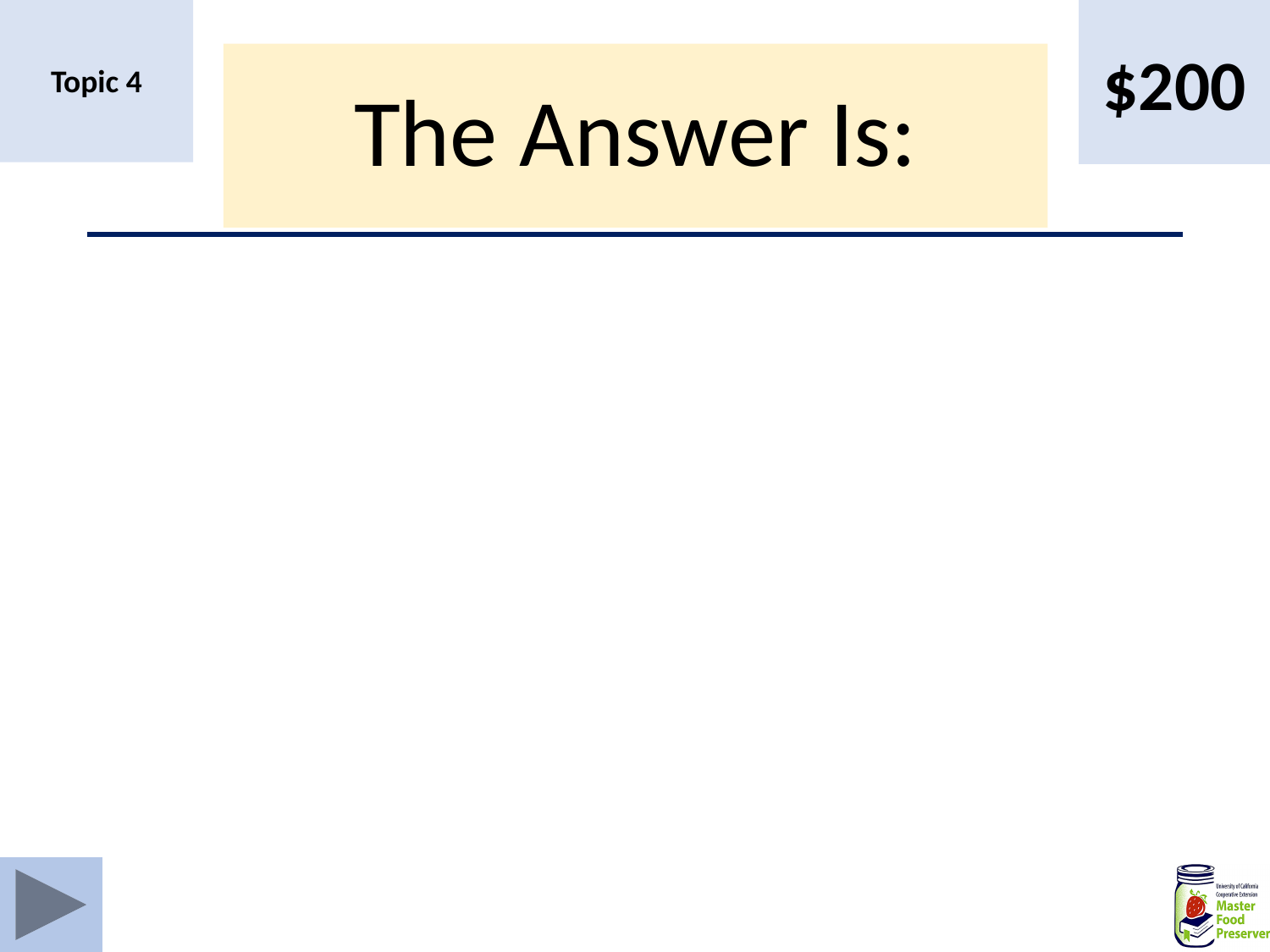

$200
Topic 4
# The Answer Is: